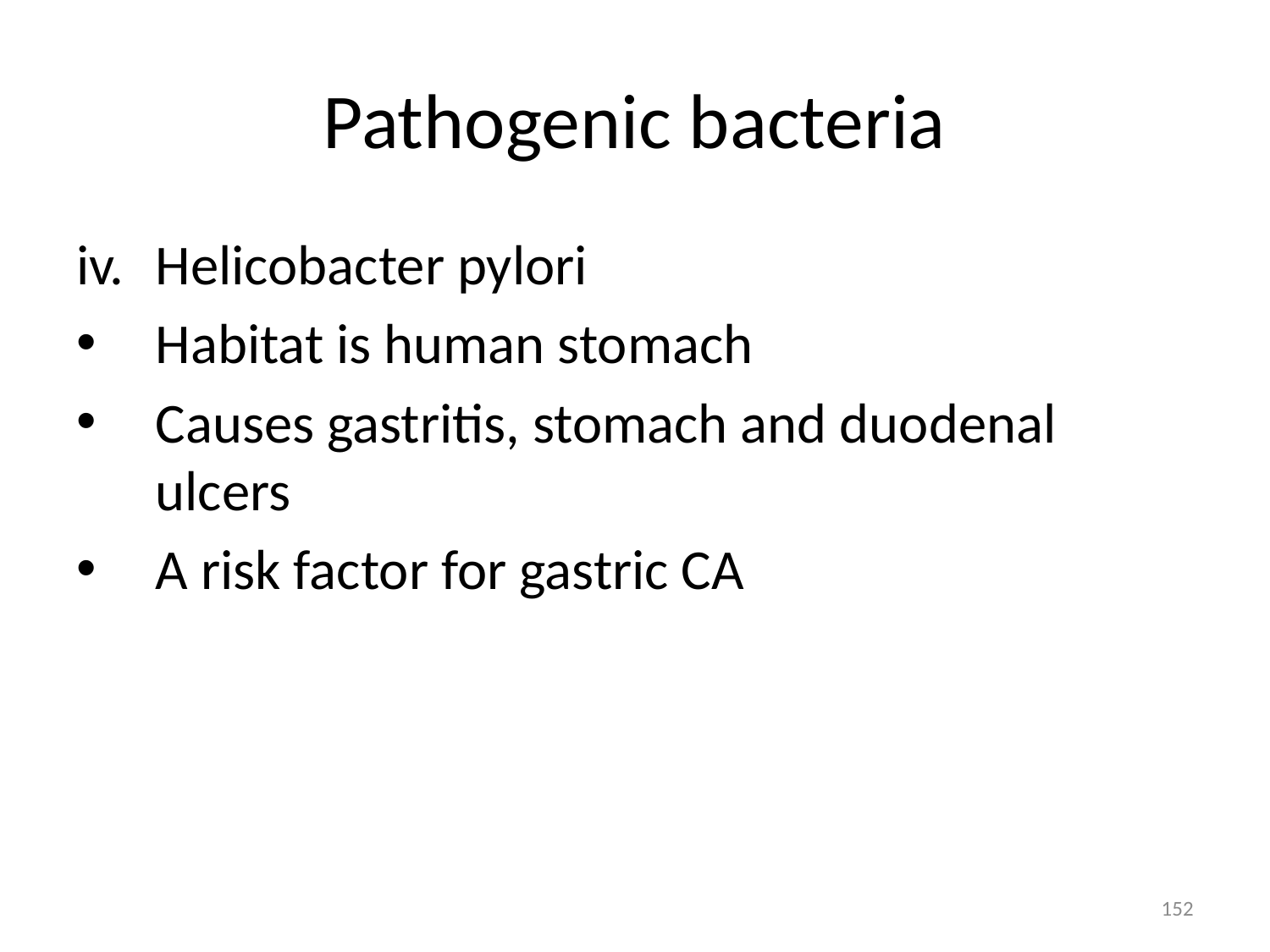

# Pathogenic bacteria
Helicobacter pylori
Habitat is human stomach
Causes gastritis, stomach and duodenal ulcers
A risk factor for gastric CA

152